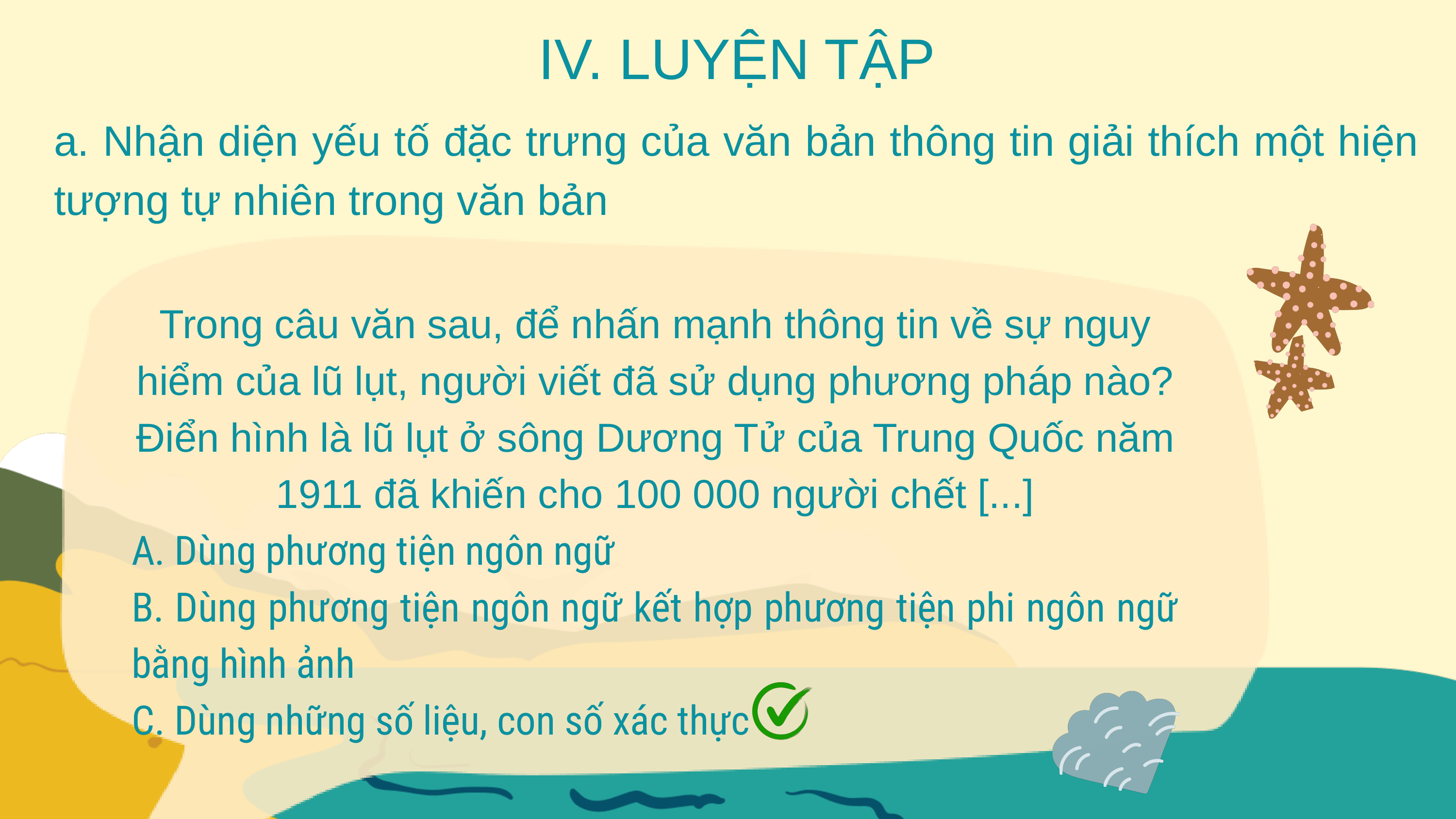

IV. LUYỆN TẬP
a. Nhận diện yếu tố đặc trưng của văn bản thông tin giải thích một hiện tượng tự nhiên trong văn bản

Trong câu văn sau, để nhấn mạnh thông tin về sự nguy hiểm của lũ lụt, người viết đã sử dụng phương pháp nào?
Điển hình là lũ lụt ở sông Dương Tử của Trung Quốc năm 1911 đã khiến cho 100 000 người chết [...]
A. Dùng phương tiện ngôn ngữ
B. Dùng phương tiện ngôn ngữ kết hợp phương tiện phi ngôn ngữ bằng hình ảnh
C. Dùng những số liệu, con số xác thực